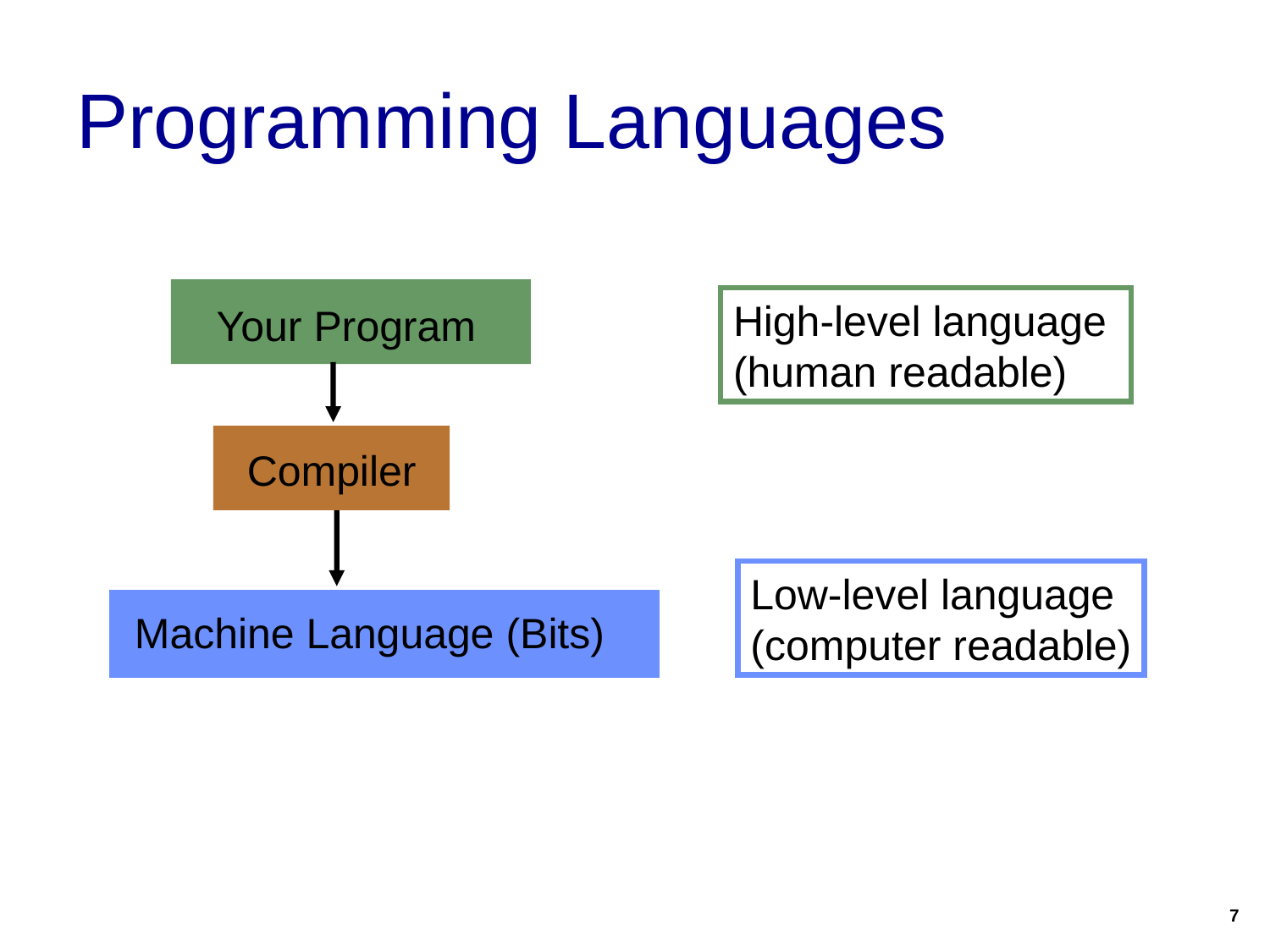

# Programming Languages

High-level language
(human readable)
Your Program

Compiler

Low-level language
(computer readable)

Machine Language (Bits)
7